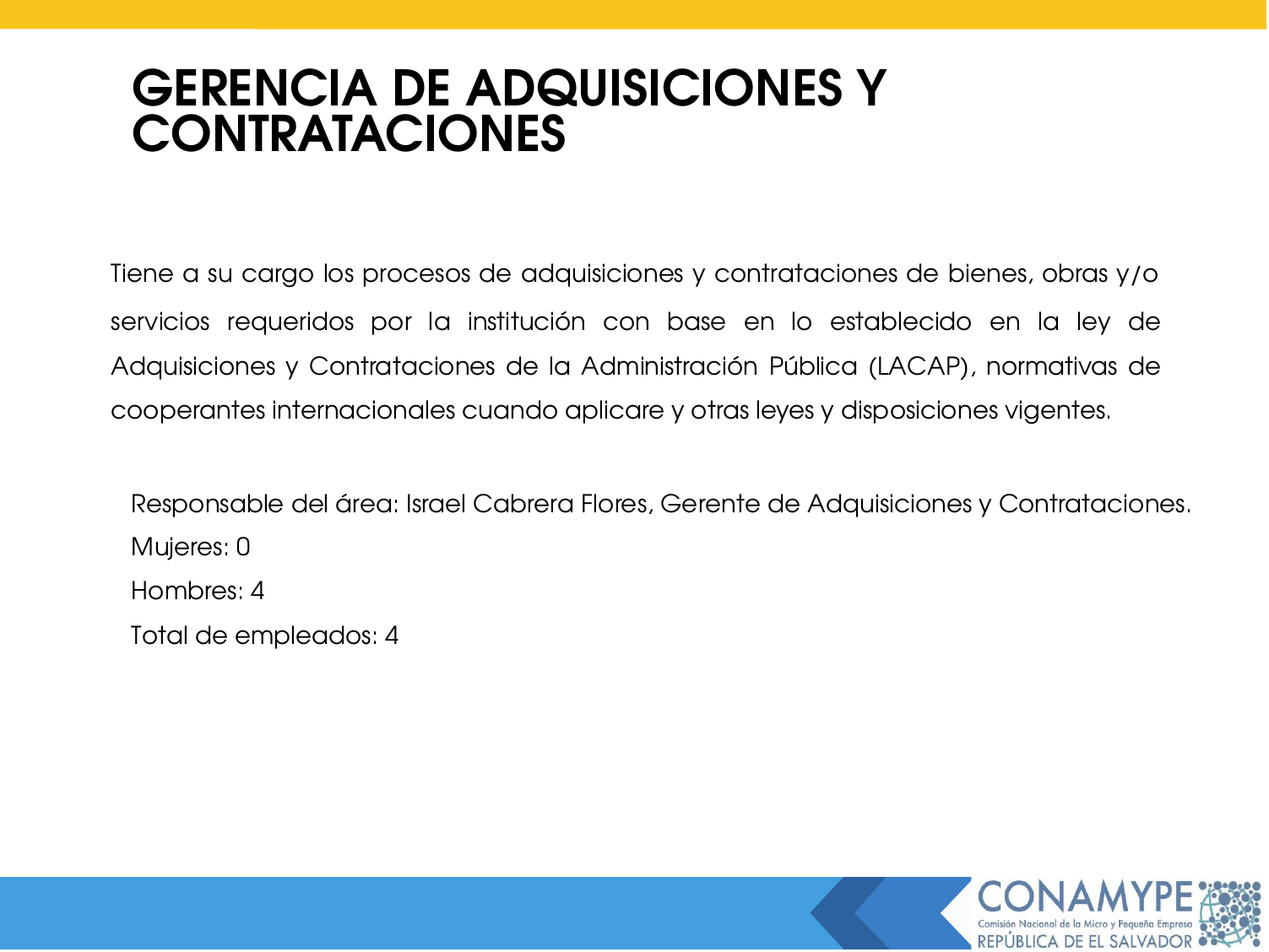

GERENCIA DE ADQUISICIONES Y CONTRATACIONES
Tiene a su cargo los procesos de adquisiciones y contrataciones de bienes, obras y/o
servicios requeridos por la institución con base en lo establecido en la ley de Adquisiciones y Contrataciones de la Administración Pública (LACAP), normativas de cooperantes internacionales cuando aplicare y otras leyes y disposiciones vigentes.
Responsable del área: Israel Cabrera Flores, Gerente de Adquisiciones y Contrataciones.
Mujeres: 0
Hombres: 4
Total de empleados: 4